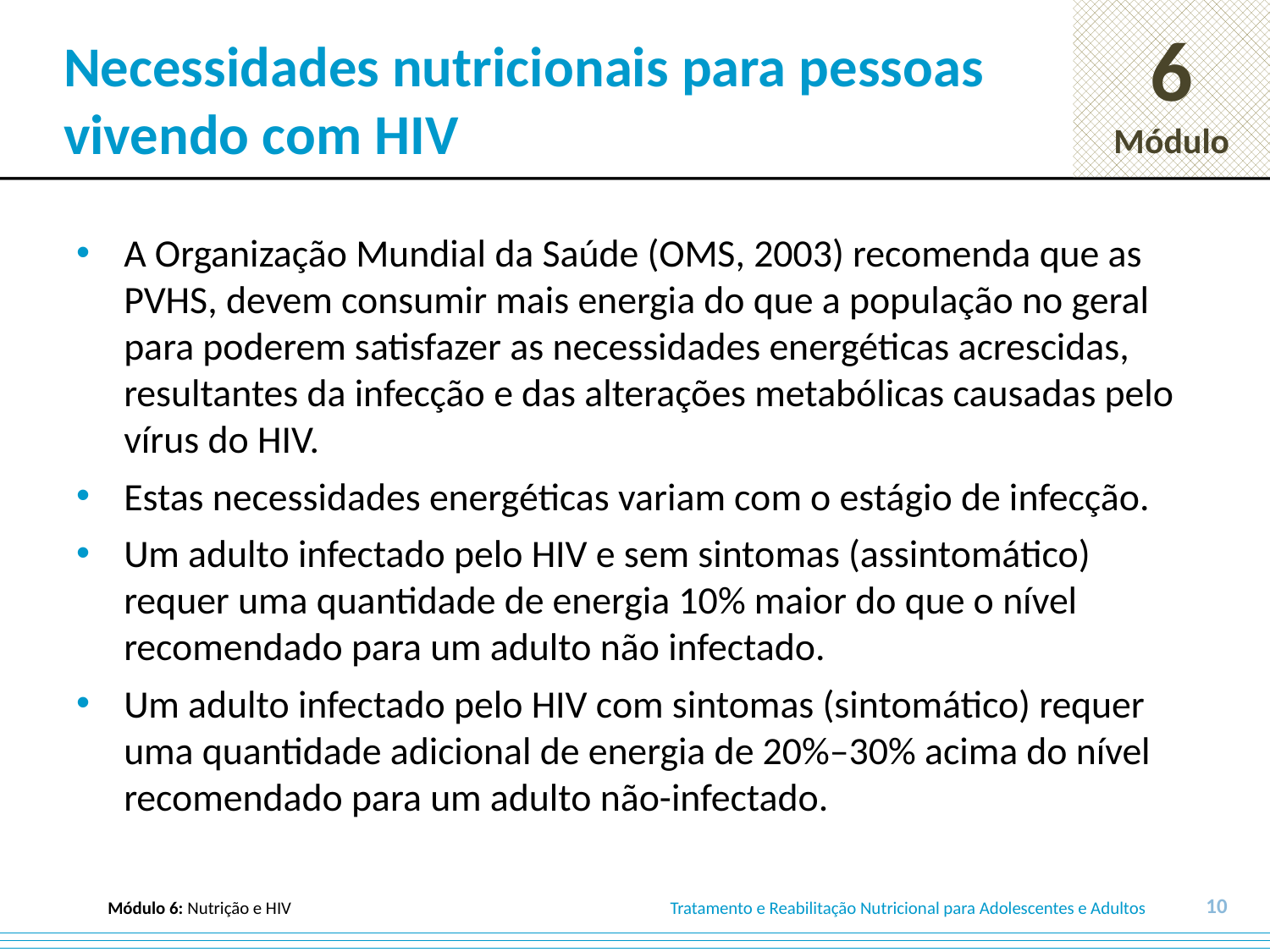

# Necessidades nutricionais para pessoas vivendo com HIV
A Organização Mundial da Saúde (OMS, 2003) recomenda que as PVHS, devem consumir mais energia do que a população no geral para poderem satisfazer as necessidades energéticas acrescidas, resultantes da infecção e das alterações metabólicas causadas pelo vírus do HIV.
Estas necessidades energéticas variam com o estágio de infecção.
Um adulto infectado pelo HIV e sem sintomas (assintomático) requer uma quantidade de energia 10% maior do que o nível recomendado para um adulto não infectado.
Um adulto infectado pelo HIV com sintomas (sintomático) requer uma quantidade adicional de energia de 20%–30% acima do nível recomendado para um adulto não-infectado.
10